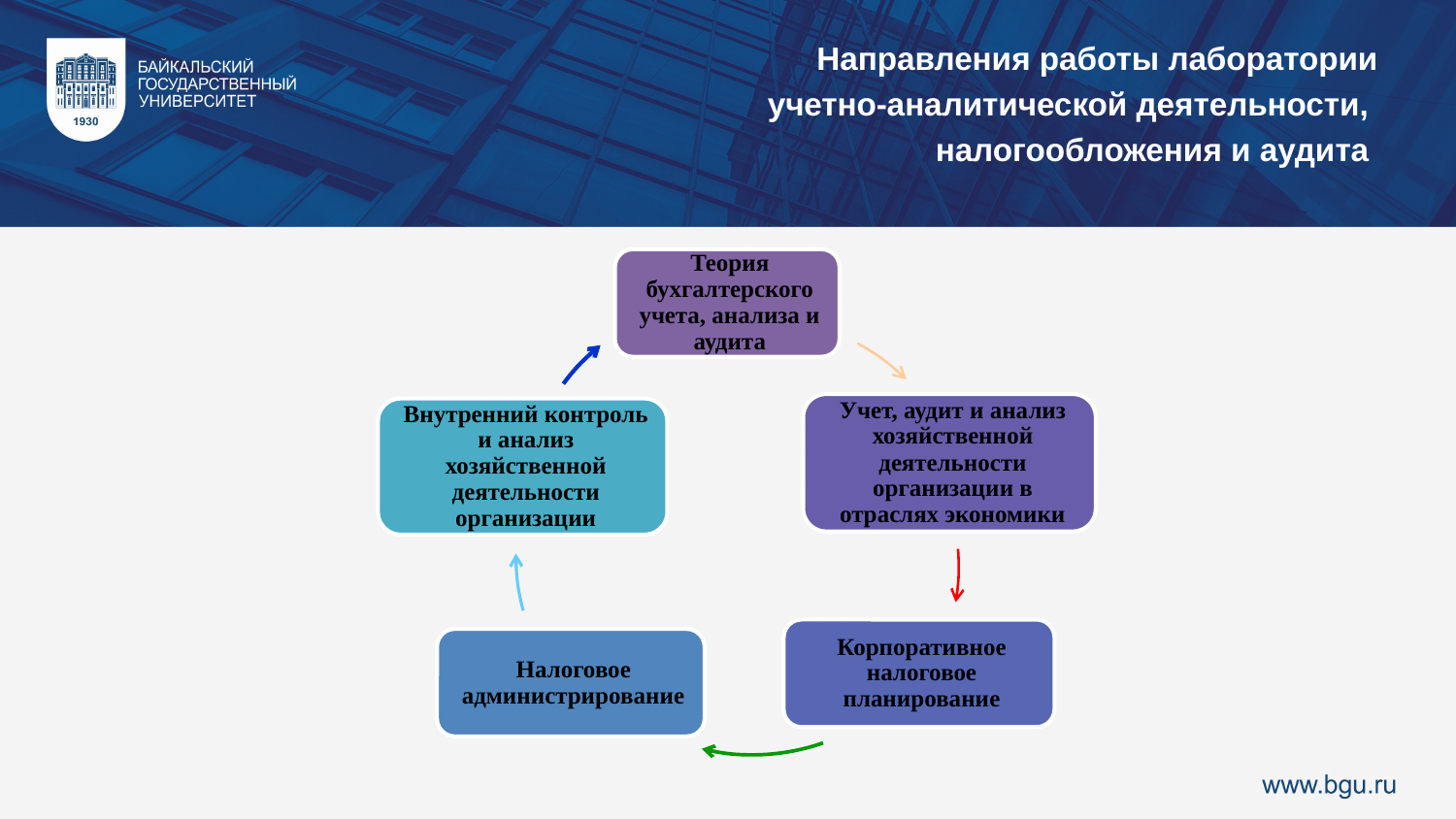

Направления работы лаборатории
 учетно-аналитической деятельности,
налогообложения и аудита

Теория бухгалтерского учета, анализа и аудита
Учет, аудит и анализ хозяйственной деятельности организации в отраслях экономики
Корпоративное налоговое планирование
Налоговое администрирование
Внутренний контроль и анализ хозяйственной деятельности организации